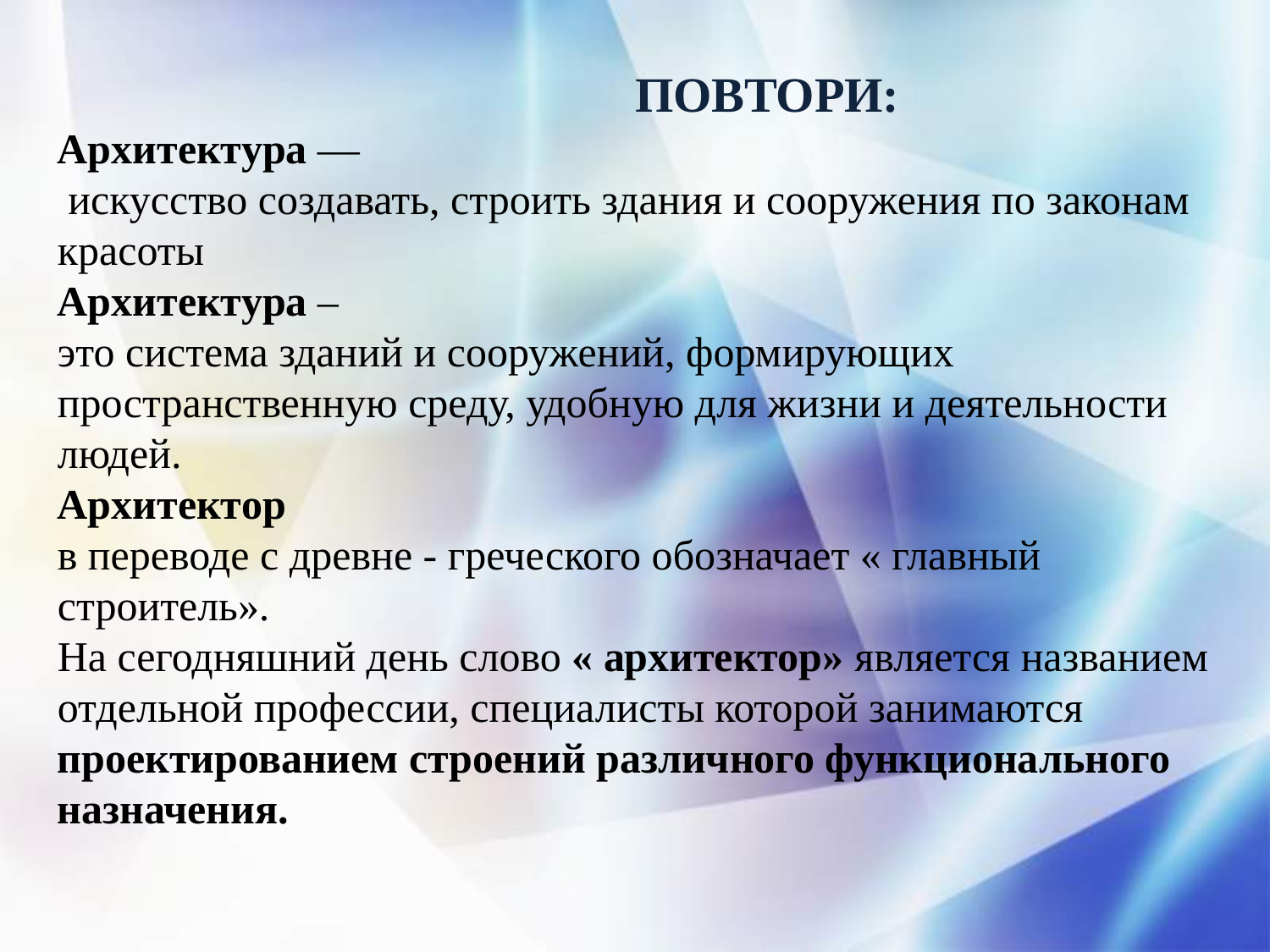

ПОВТОРИ:
Архитектура —
 искусство создавать, строить здания и сооружения по законам красоты
Архитектура –
это система зданий и сооружений, формирующих пространственную среду, удобную для жизни и деятельности людей.
Архитектор
в переводе с древне - греческого обозначает « главный строитель».
На сегодняшний день слово « архитектор» является названием отдельной профессии, специалисты которой занимаются проектированием строений различного функционального назначения.